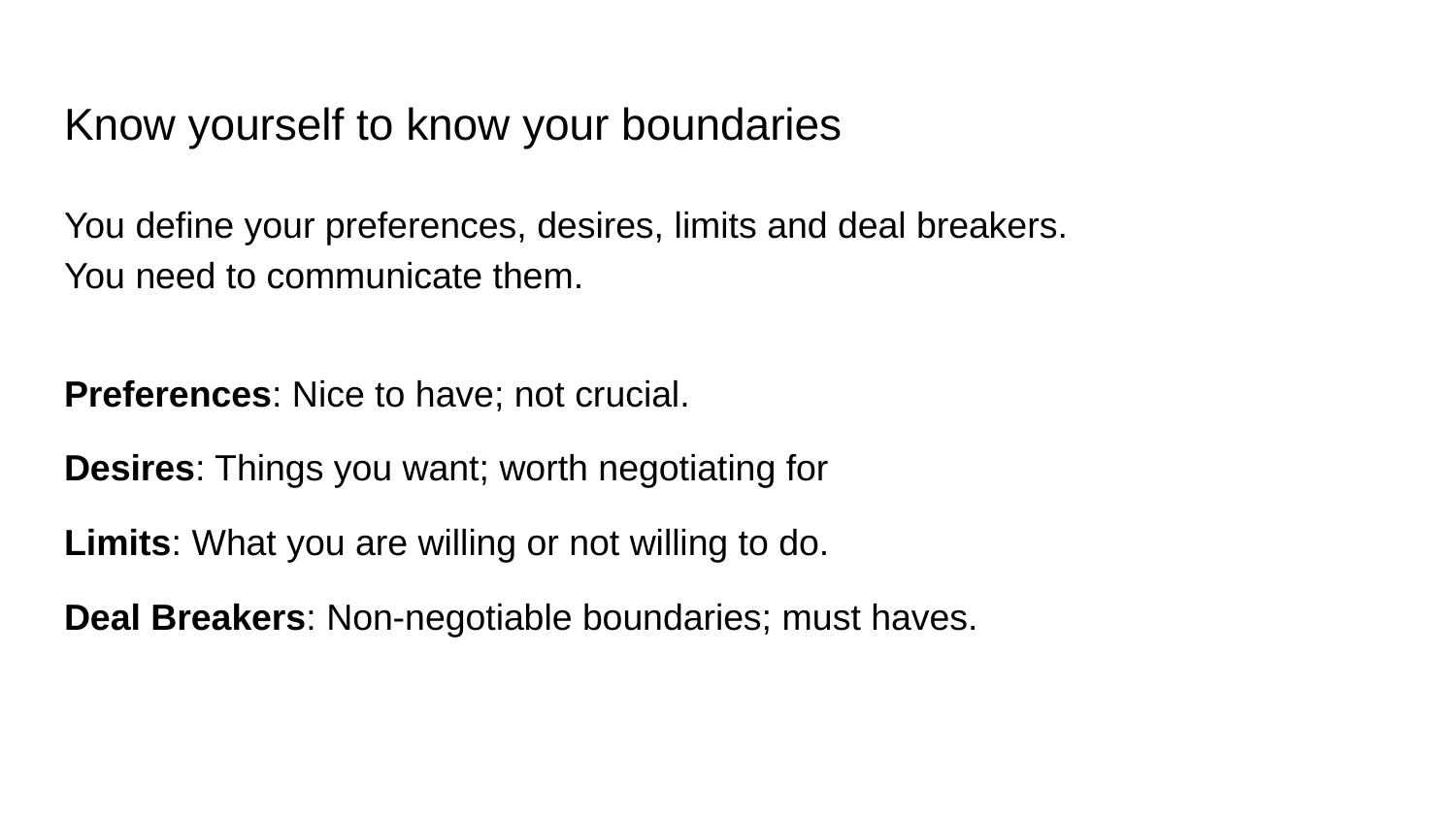

# Know yourself to know your boundaries
You define your preferences, desires, limits and deal breakers.
You need to communicate them.
Preferences: Nice to have; not crucial.
Desires: Things you want; worth negotiating for
Limits: What you are willing or not willing to do.
Deal Breakers: Non-negotiable boundaries; must haves.